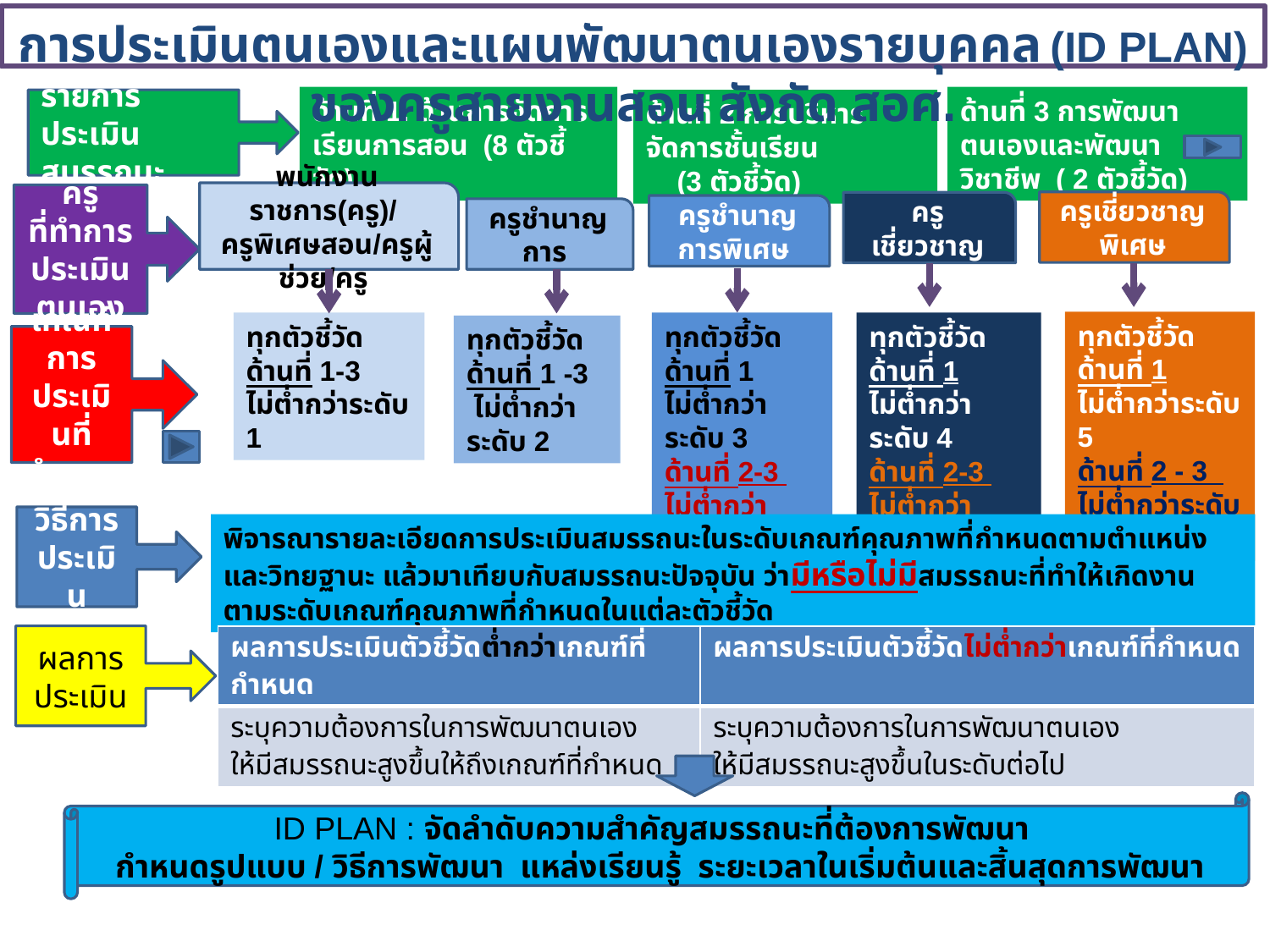

การประเมินตนเองและแผนพัฒนาตนเองรายบุคคล (ID PLAN) ของครูสายงานสอน สังกัด สอศ.
ด้านที่ 3 การพัฒนาตนเองและพัฒนาวิชาชีพ  ( 2 ตัวชี้วัด)
ด้านที่ 1. ด้านการจัดการเรียนการสอน  (8 ตัวชี้วัด)
รายการประเมินสมรรถนะ
ด้านที่ 2 การบริหารจัดการชั้นเรียน
    (3 ตัวชี้วัด)

พนักงานราชการ(ครู)/
ครูพิเศษสอน/ครูผู้ช่วย/ครู
ครูที่ทำการประเมินตนเอง
ครูเชี่ยวชาญพิเศษ
ครูเชี่ยวชาญ
ครูชำนาญการพิเศษ
ครูชำนาญการ
ทุกตัวชี้วัด
ด้านที่ 1
ไม่ต่ำกว่าระดับ 5
ด้านที่ 2 - 3
ไม่ต่ำกว่าระดับ 4
ทุกตัวชี้วัด
ด้านที่ 1-3
ไม่ต่ำกว่าระดับ 1
ทุกตัวชี้วัด
ด้านที่ 1
ไม่ต่ำกว่าระดับ 4
ด้านที่ 2-3
ไม่ต่ำกว่าระดับ 3
ทุกตัวชี้วัด
ด้านที่ 1
ไม่ต่ำกว่าระดับ 3
ด้านที่ 2-3
ไม่ต่ำกว่าระดับ 2
ทุกตัวชี้วัด
ด้านที่ 1 -3
 ไม่ต่ำกว่าระดับ 2
เกณฑ์การประเมินที่กำหนด

วิธีการประเมิน
พิจารณารายละเอียดการประเมินสมรรถนะในระดับเกณฑ์คุณภาพที่กำหนดตามตำแหน่ง และวิทยฐานะ แล้วมาเทียบกับสมรรถนะปัจจุบัน ว่ามีหรือไม่มีสมรรถนะที่ทำให้เกิดงานตามระดับเกณฑ์คุณภาพที่กำหนดในแต่ละตัวชี้วัด
ผลการประเมิน
| ผลการประเมินตัวชี้วัดต่ำกว่าเกณฑ์ที่กำหนด | ผลการประเมินตัวชี้วัดไม่ต่ำกว่าเกณฑ์ที่กำหนด |
| --- | --- |
| ระบุความต้องการในการพัฒนาตนเอง ให้มีสมรรถนะสูงขึ้นให้ถึงเกณฑ์ที่กำหนด | ระบุความต้องการในการพัฒนาตนเอง ให้มีสมรรถนะสูงขึ้นในระดับต่อไป |

ID PLAN : จัดลำดับความสำคัญสมรรถนะที่ต้องการพัฒนา
กำหนดรูปแบบ / วิธีการพัฒนา  แหล่งเรียนรู้  ระยะเวลาในเริ่มต้นและสิ้นสุดการพัฒนา